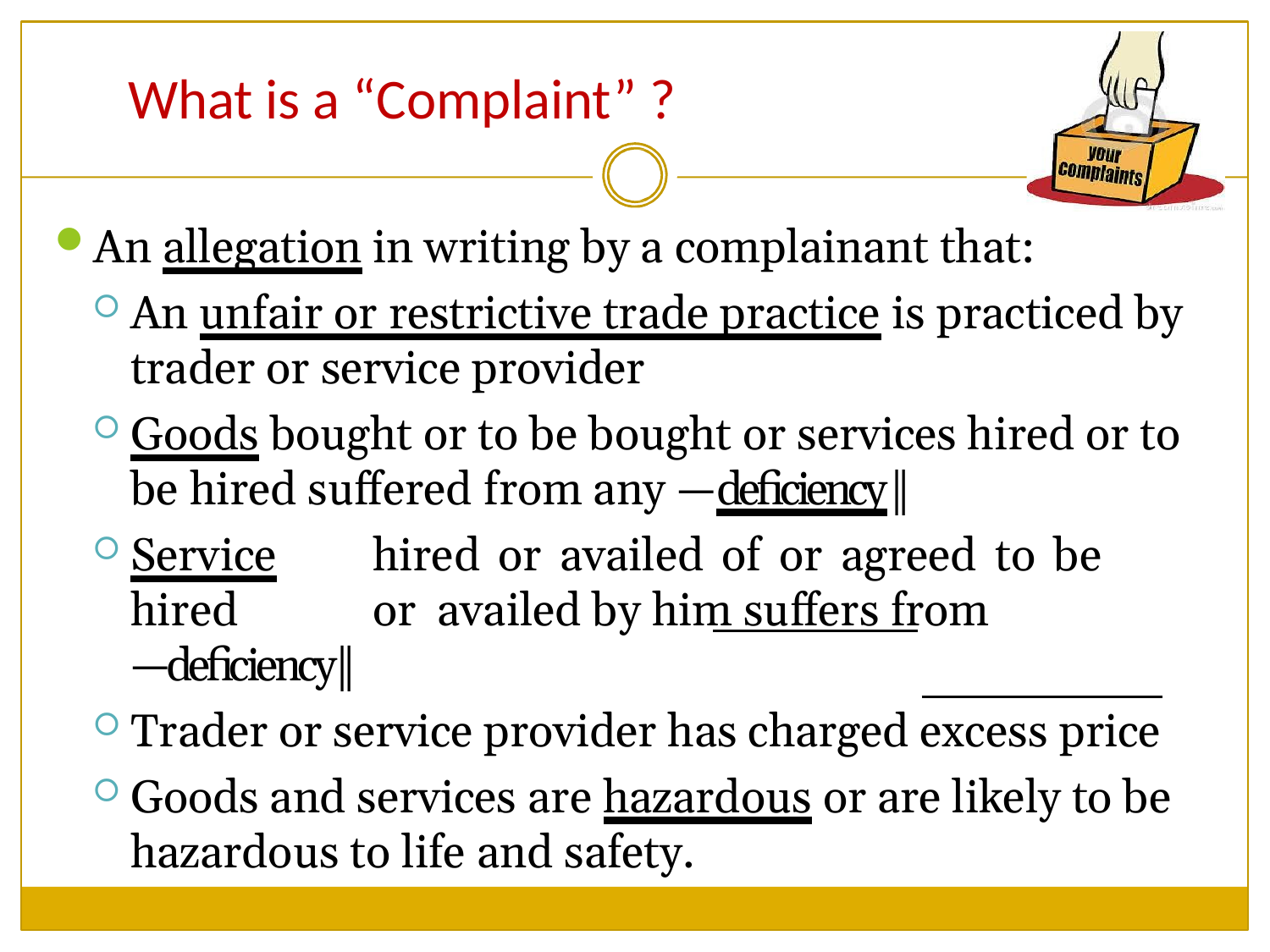

# What is a “Complaint” ?

An allegation in writing by a complainant that:
An unfair or restrictive trade practice is practiced by  trader or service provider
Goods bought or to be bought or services hired or to  be hired suffered from any ―deficiency‖
Service	hired	or	availed	of	or	agreed	to	be	hired	or  availed by him suffers from ―deficiency‖
Trader or service provider has charged excess price
Goods and services are hazardous or are likely to be  hazardous to life and safety.